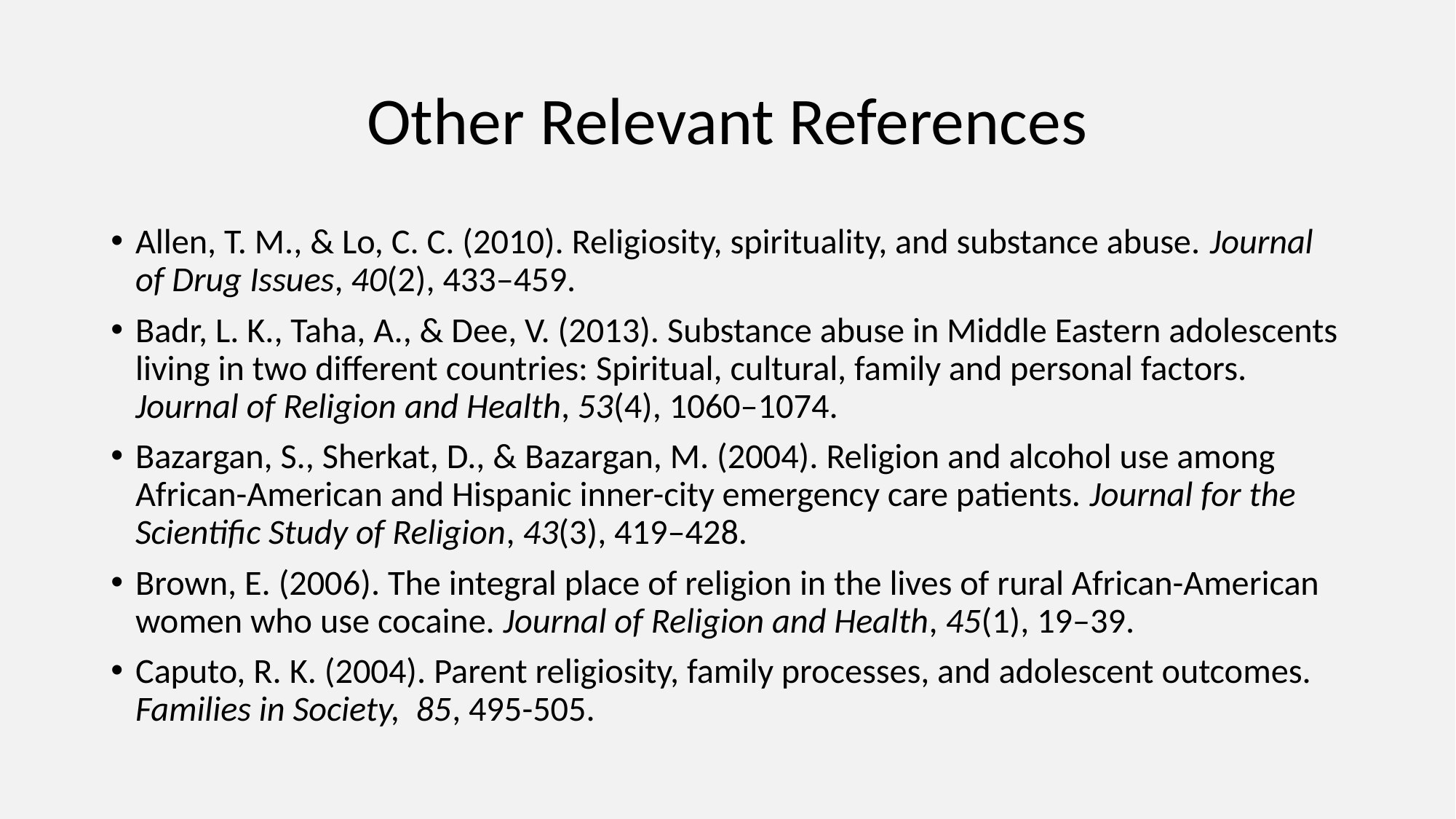

# Other Relevant References
Allen, T. M., & Lo, C. C. (2010). Religiosity, spirituality, and substance abuse. Journal of Drug Issues, 40(2), 433–459.
Badr, L. K., Taha, A., & Dee, V. (2013). Substance abuse in Middle Eastern adolescents living in two different countries: Spiritual, cultural, family and personal factors. Journal of Religion and Health, 53(4), 1060–1074.
Bazargan, S., Sherkat, D., & Bazargan, M. (2004). Religion and alcohol use among African-American and Hispanic inner-city emergency care patients. Journal for the Scientific Study of Religion, 43(3), 419–428.
Brown, E. (2006). The integral place of religion in the lives of rural African-American women who use cocaine. Journal of Religion and Health, 45(1), 19–39.
Caputo, R. K. (2004). Parent religiosity, family processes, and adolescent outcomes. Families in Society,  85, 495-505.